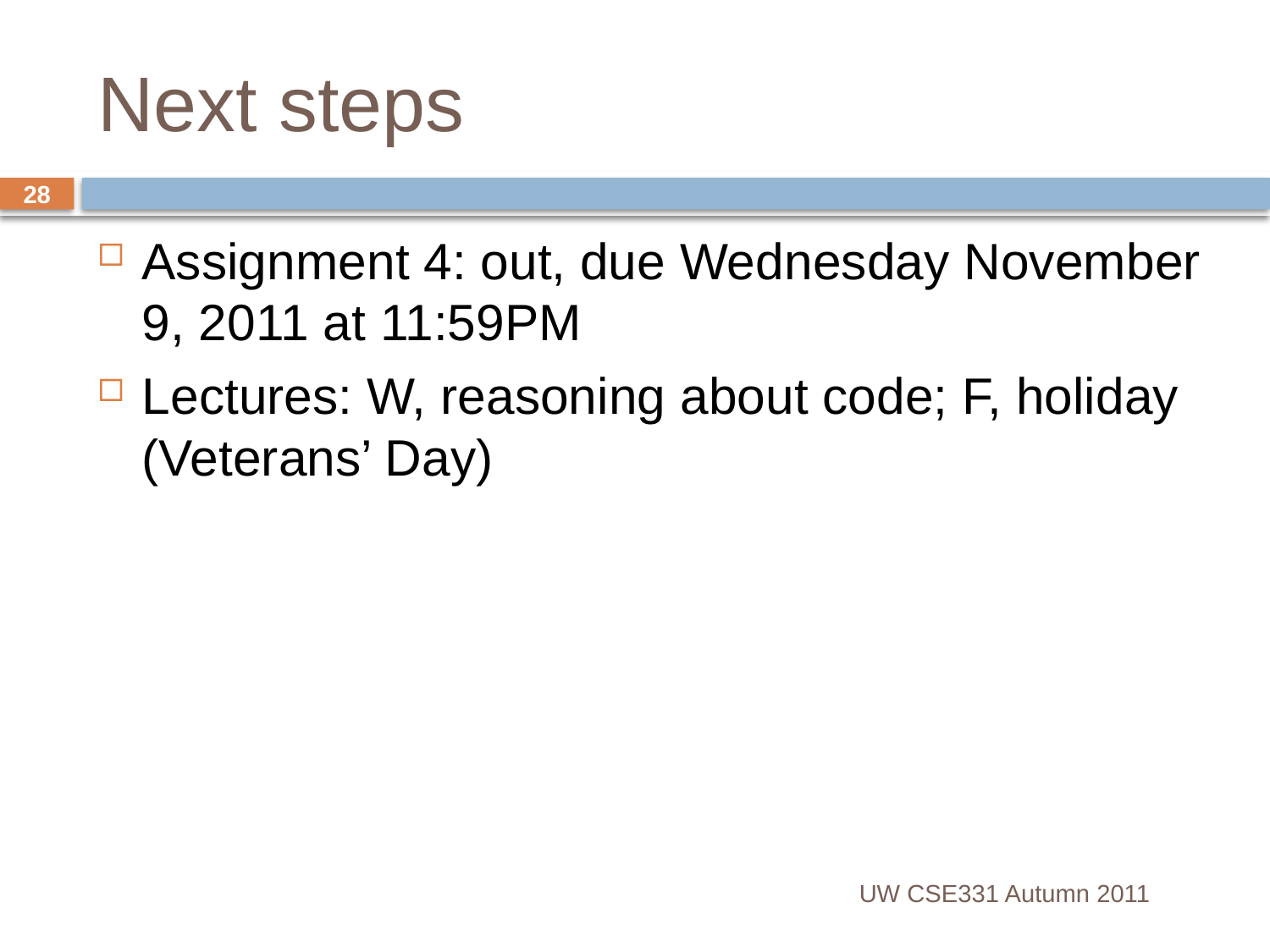

# Next steps
28
Assignment 4: out, due Wednesday November 9, 2011 at 11:59PM
Lectures: W, reasoning about code; F, holiday (Veterans’ Day)
UW CSE331 Autumn 2011